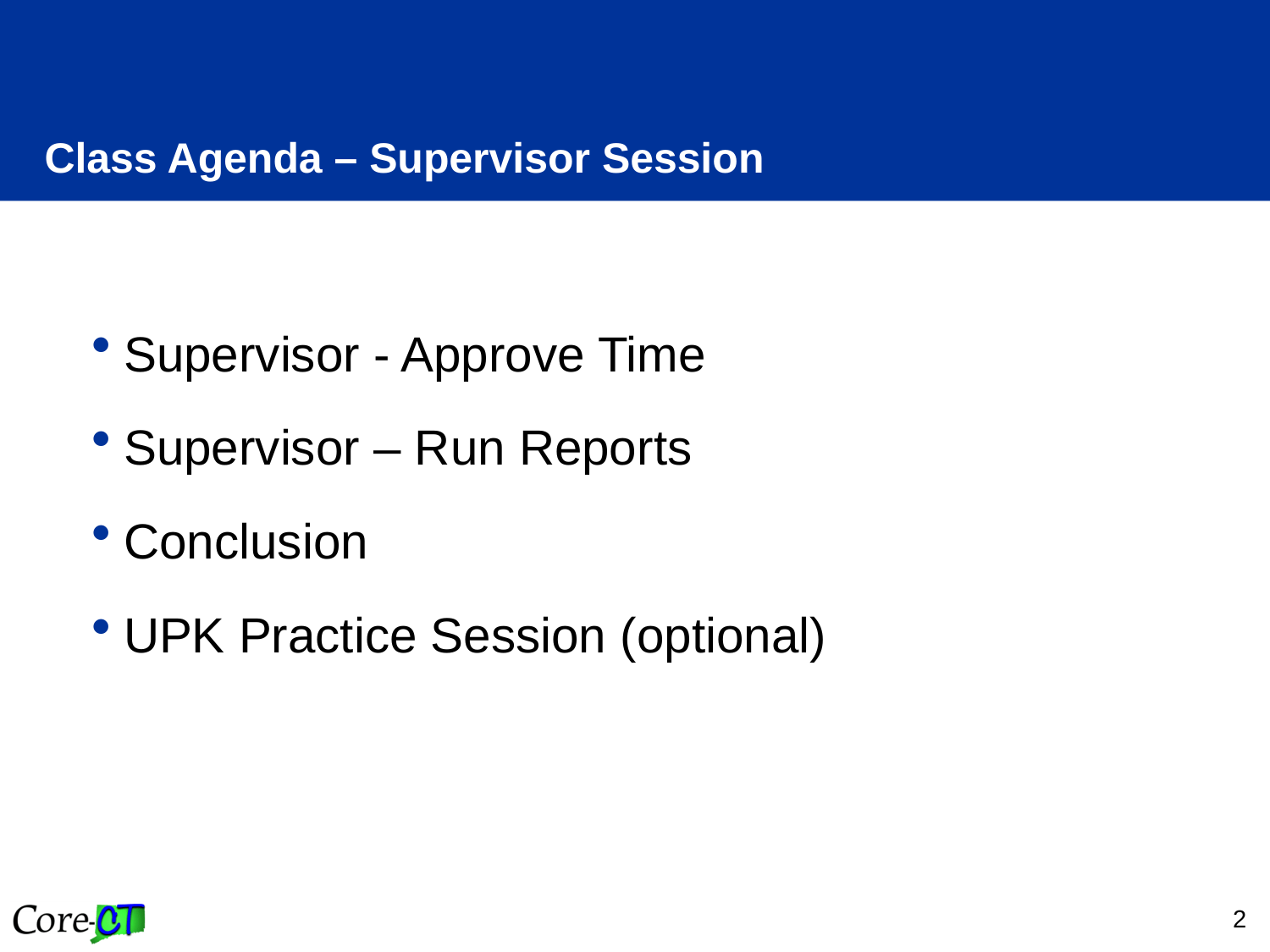

# Class Agenda – Supervisor Session

Supervisor - Approve Time
Supervisor – Run Reports
Conclusion
UPK Practice Session (optional)

2